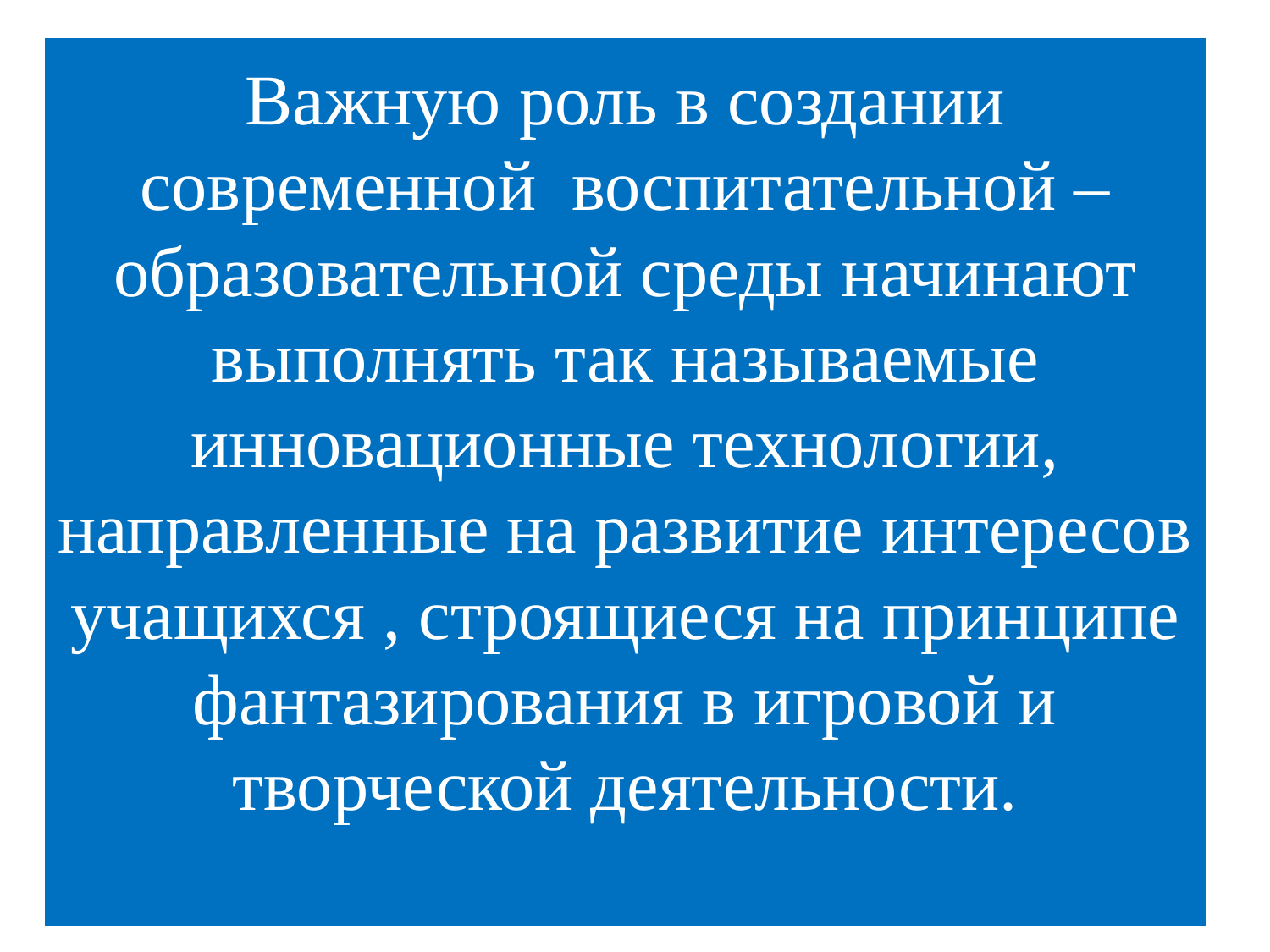

# Важную роль в создании современной  воспитательной – образовательной среды начинают выполнять так называемые инновационные технологии, направленные на развитие интересов учащихся , строящиеся на принципе фантазирования в игровой и творческой деятельности.